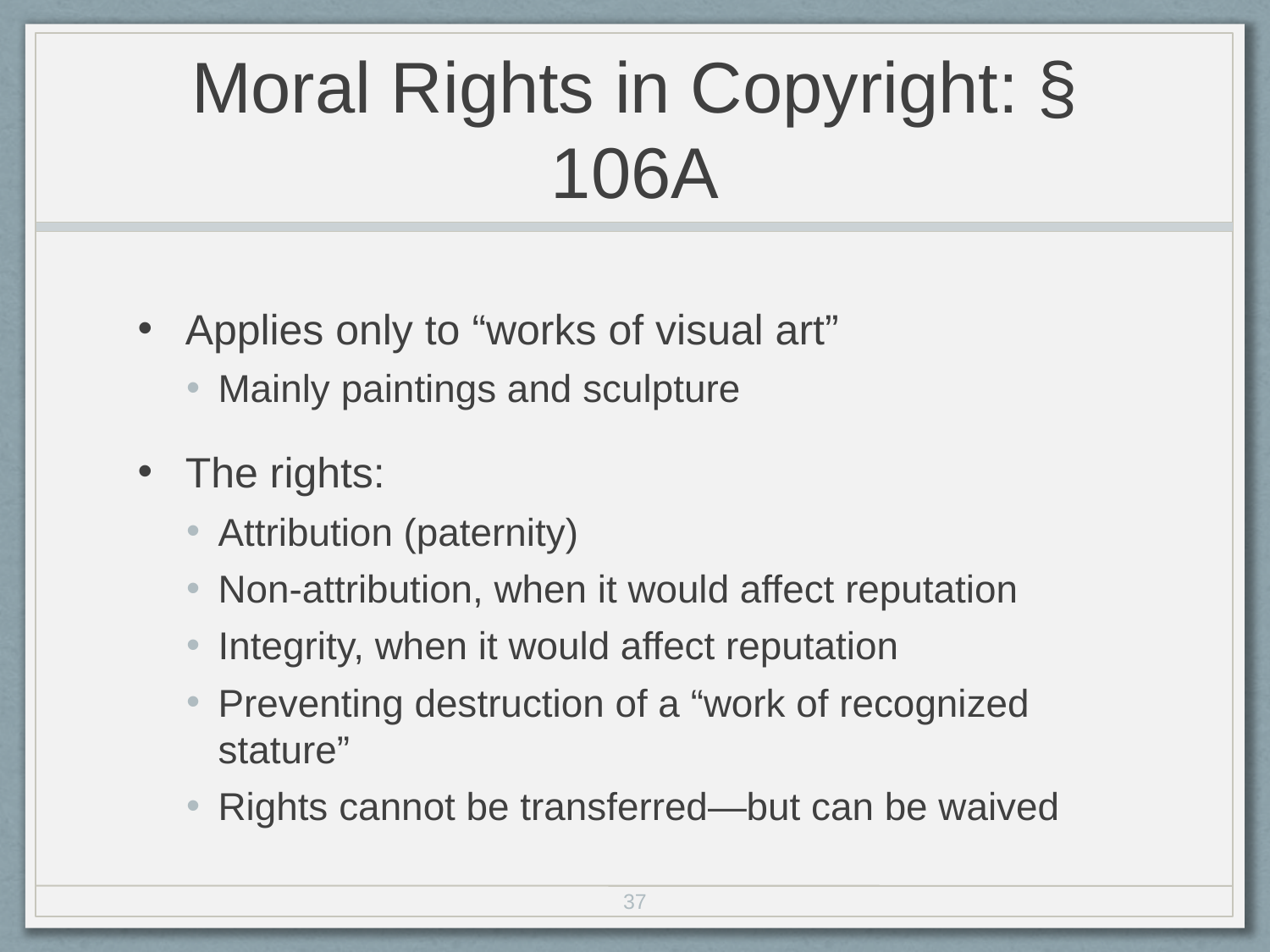

# Moral Rights in Copyright: § 106A
Applies only to “works of visual art”
Mainly paintings and sculpture
The rights:
Attribution (paternity)
Non-attribution, when it would affect reputation
Integrity, when it would affect reputation
Preventing destruction of a “work of recognized stature”
Rights cannot be transferred—but can be waived
37